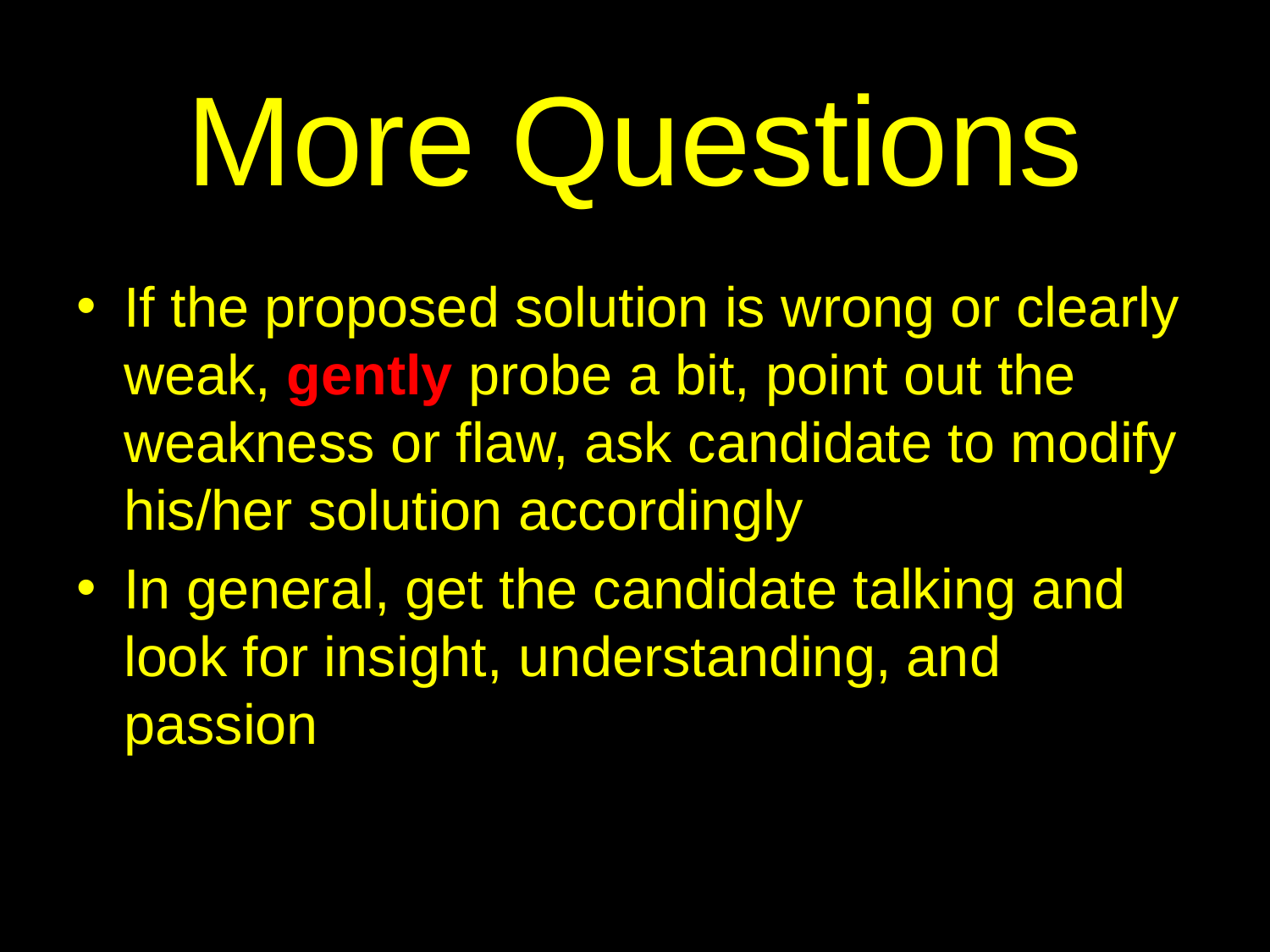

# More Questions
If the proposed solution is wrong or clearly weak, gently probe a bit, point out the weakness or flaw, ask candidate to modify his/her solution accordingly
In general, get the candidate talking and look for insight, understanding, and passion